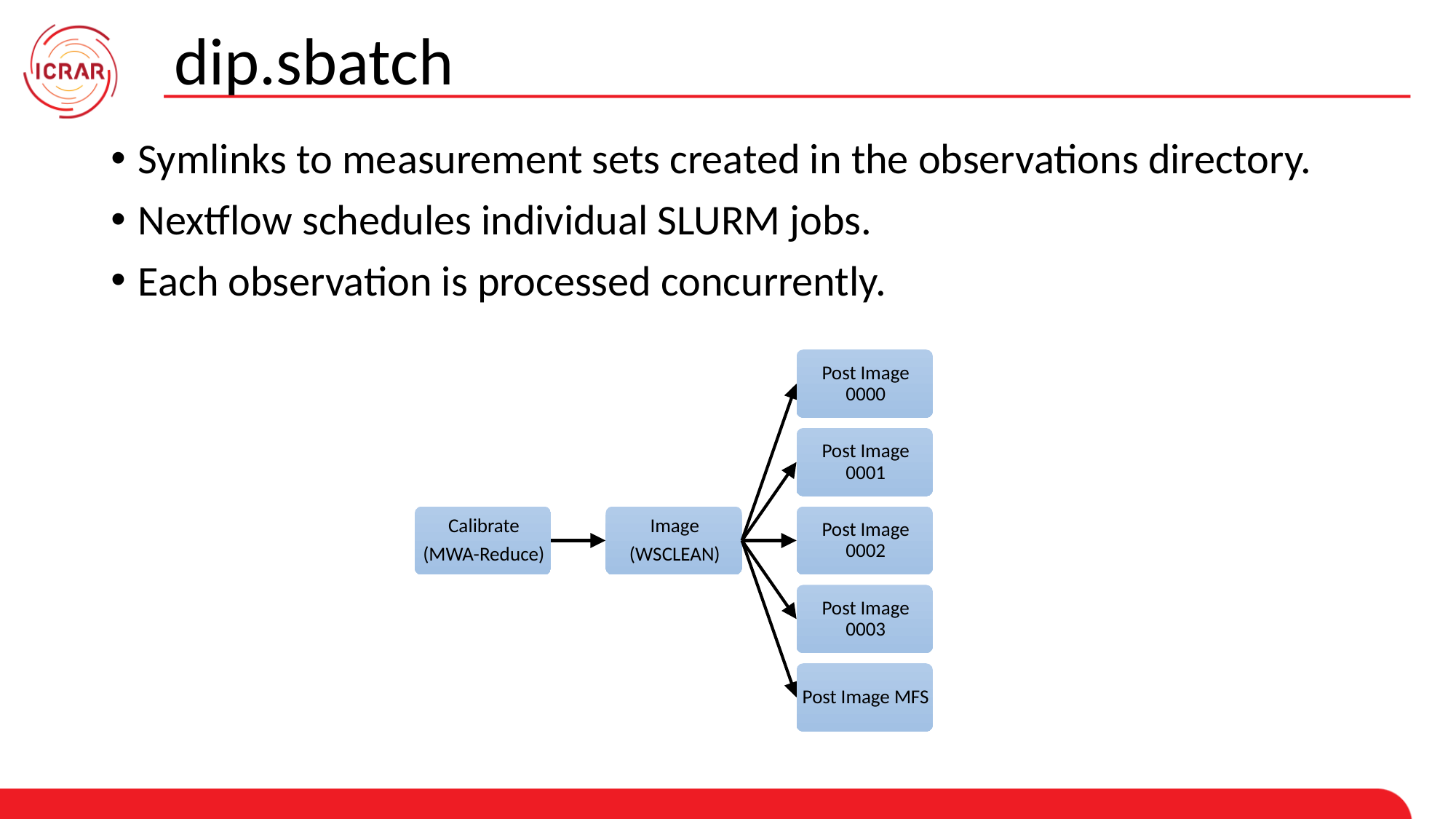

# dip.sbatch
Symlinks to measurement sets created in the observations directory.
Nextflow schedules individual SLURM jobs.
Each observation is processed concurrently.

Calibrate
(MWA-Reduce)

Image
(WSCLEAN)

Post Image 0000

Post Image 0001

Post Image 0002

Post Image 0003

Post Image MFS